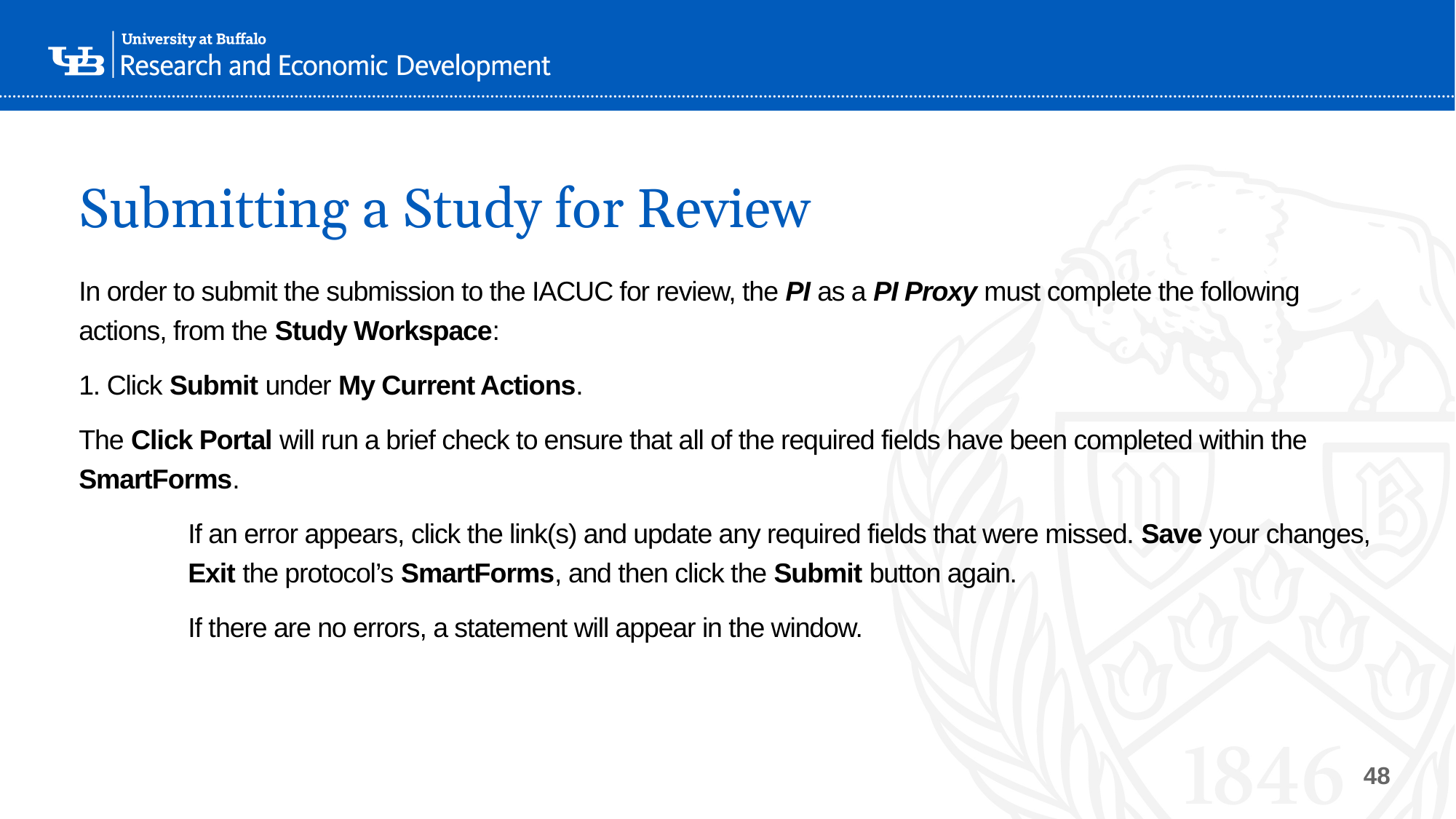

# Submitting a Study for Review
In order to submit the submission to the IACUC for review, the PI as a PI Proxy must complete the following actions, from the Study Workspace:
1. Click Submit under My Current Actions.
The Click Portal will run a brief check to ensure that all of the required fields have been completed within the SmartForms.
	If an error appears, click the link(s) and update any required fields that were missed. Save your changes, 	Exit the protocol’s SmartForms, and then click the Submit button again.
	If there are no errors, a statement will appear in the window.